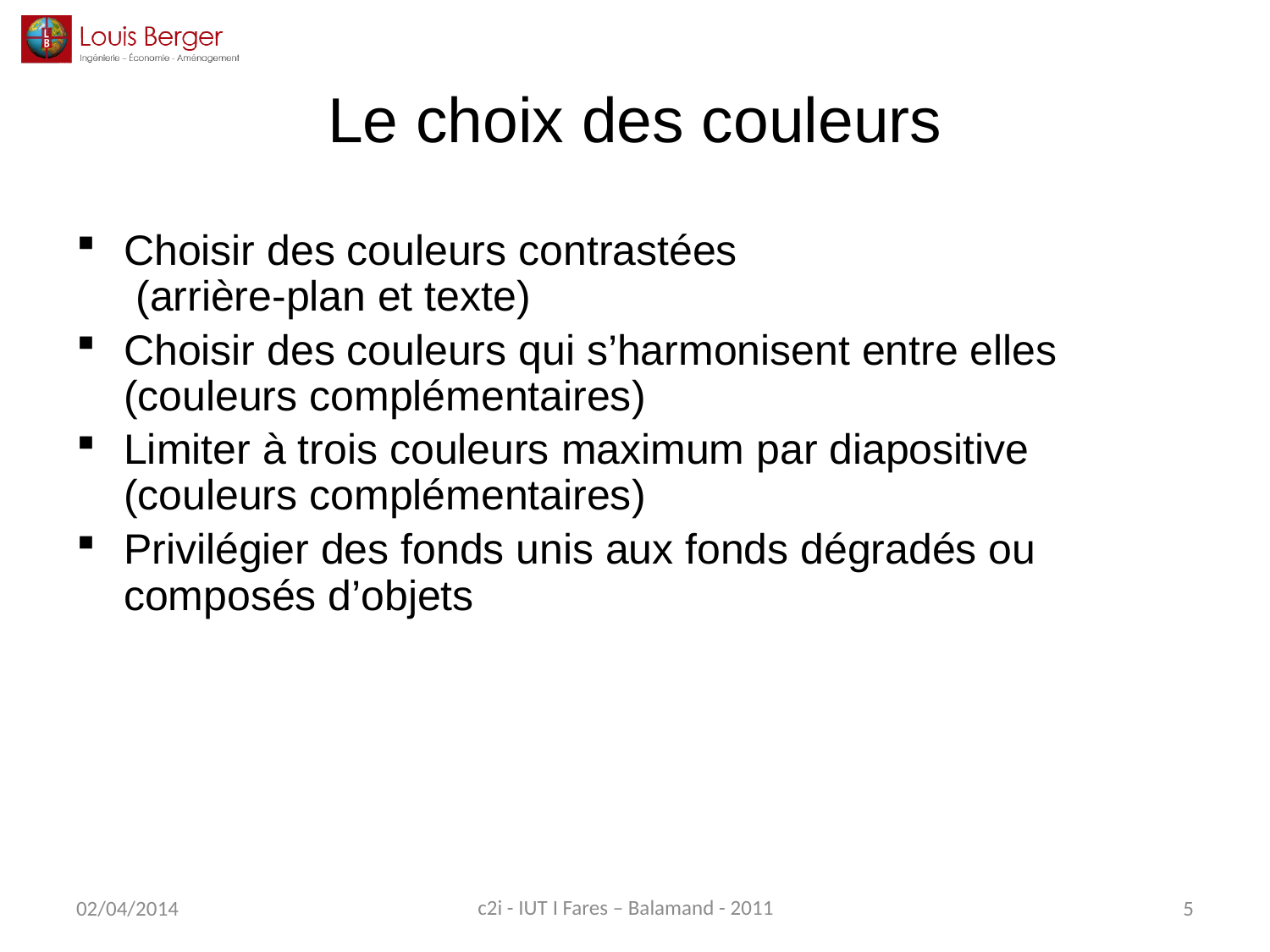

# Le choix des couleurs
Choisir des couleurs contrastées
 (arrière-plan et texte)
Choisir des couleurs qui s’harmonisent entre elles (couleurs complémentaires)
Limiter à trois couleurs maximum par diapositive (couleurs complémentaires)
Privilégier des fonds unis aux fonds dégradés ou composés d’objets

c2i - IUT I Fares – Balamand - 2011
02/04/2014
5